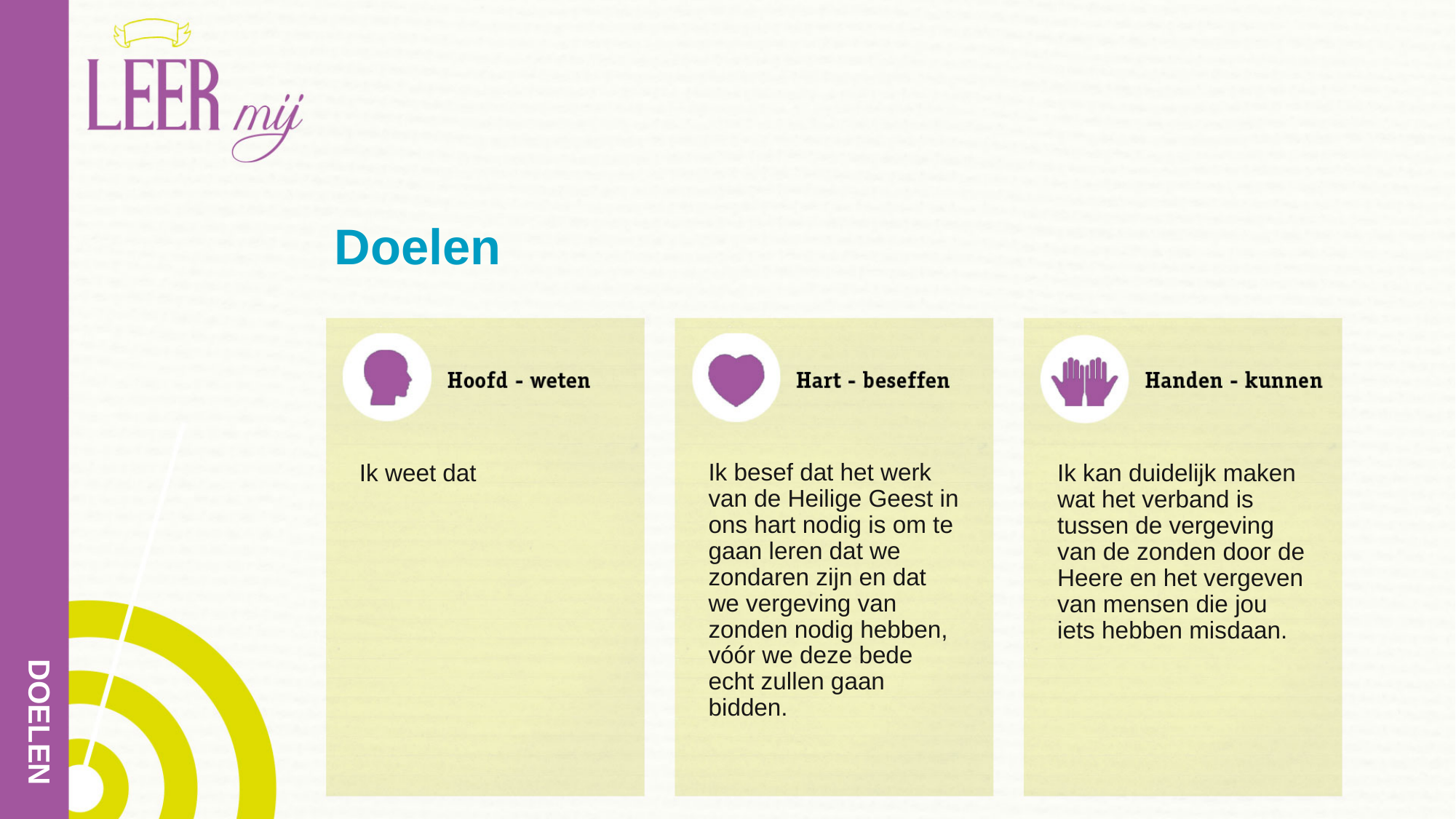

# Doelen
Ik besef dat het werk van de Heilige Geest in ons hart nodig is om te gaan leren dat we zondaren zijn en dat we vergeving van zonden nodig hebben, vóór we deze bede echt zullen gaan bidden.
Ik weet dat
Ik kan duidelijk maken wat het verband is tussen de vergeving van de zonden door de Heere en het vergeven van mensen die jou iets hebben misdaan.